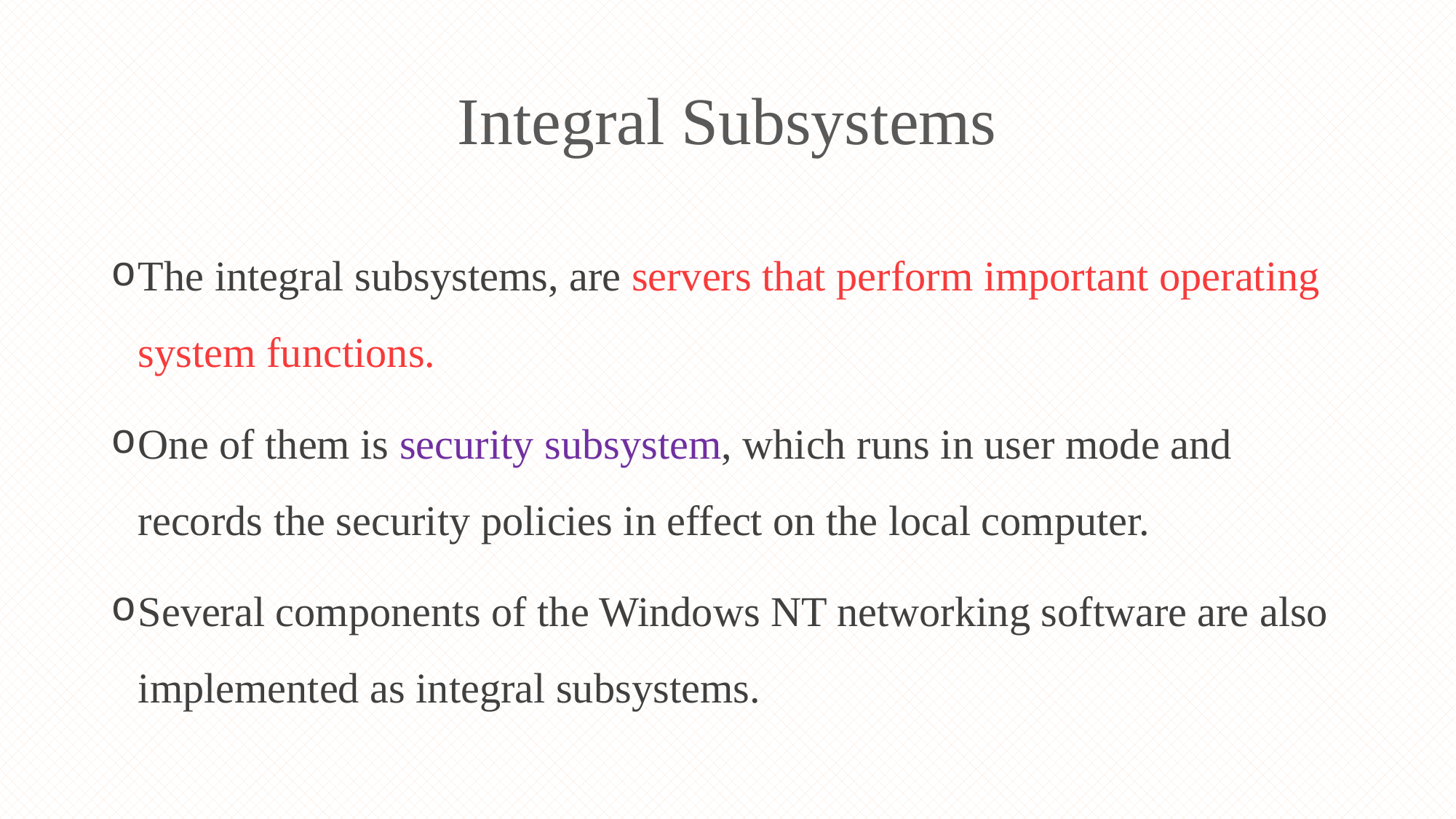

# Integral Subsystems
The integral subsystems, are servers that perform important operating system functions.
One of them is security subsystem, which runs in user mode and records the security policies in effect on the local computer.
Several components of the Windows NT networking software are also implemented as integral subsystems.

23